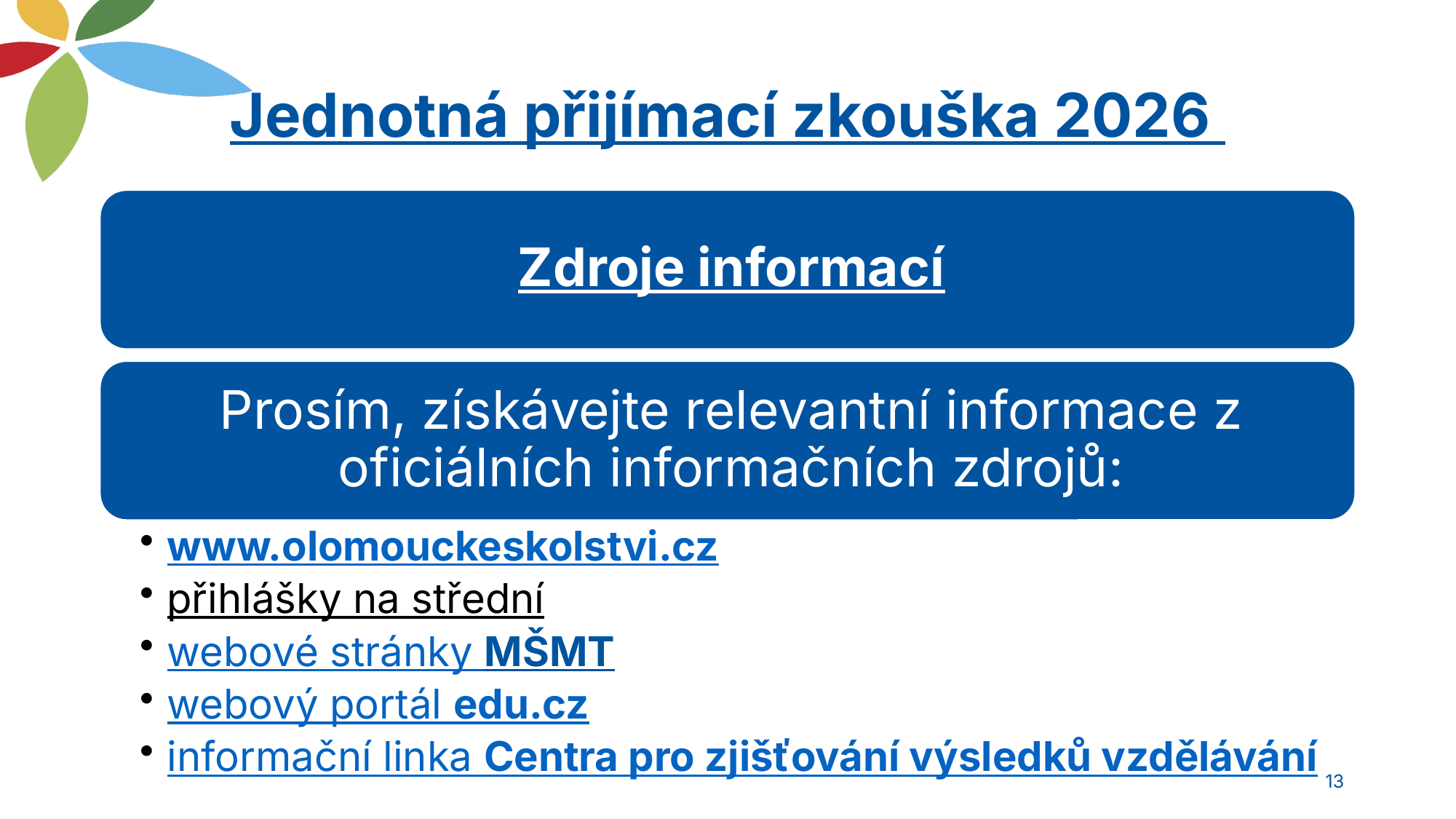

# Jednotná přijímací zkouška 2026
Zdroje informací
Prosím, získávejte relevantní informace z oficiálních informačních zdrojů:
www.olomouckeskolstvi.cz
přihlášky na střední
webové stránky MŠMT
webový portál edu.cz
informační linka Centra pro zjišťování výsledků vzdělávání
13